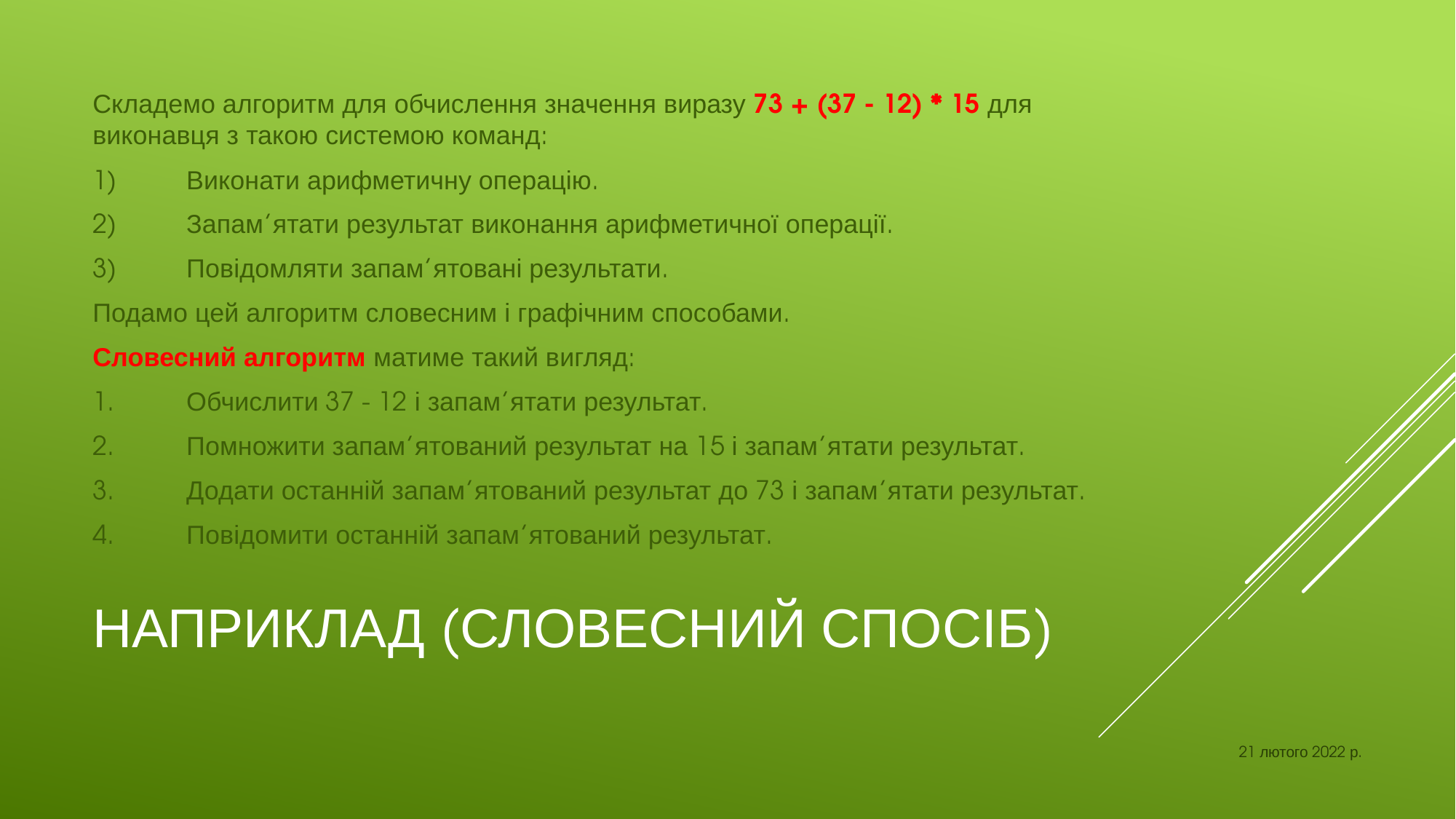

Складемо алгоритм для обчислення значення виразу 73 + (37 - 12) * 15 для виконавця з такою системою команд:
1)	Виконати арифметичну операцію.
2)	Запам’ятати результат виконання арифметичної операції.
3)	Повідомляти запам’ятовані результати.
Подамо цей алгоритм словесним і графічним способами.
Словесний алгоритм матиме такий вигляд:
1.	Обчислити 37 - 12 і запам’ятати результат.
2.	Помножити запам’ятований результат на 15 і запам’ятати результат.
3.	Додати останній запам’ятований результат до 73 і запам’ятати результат.
4.	Повідомити останній запам’ятований результат.

# Наприклад (словесний спосіб)
21 лютого 2022 р.